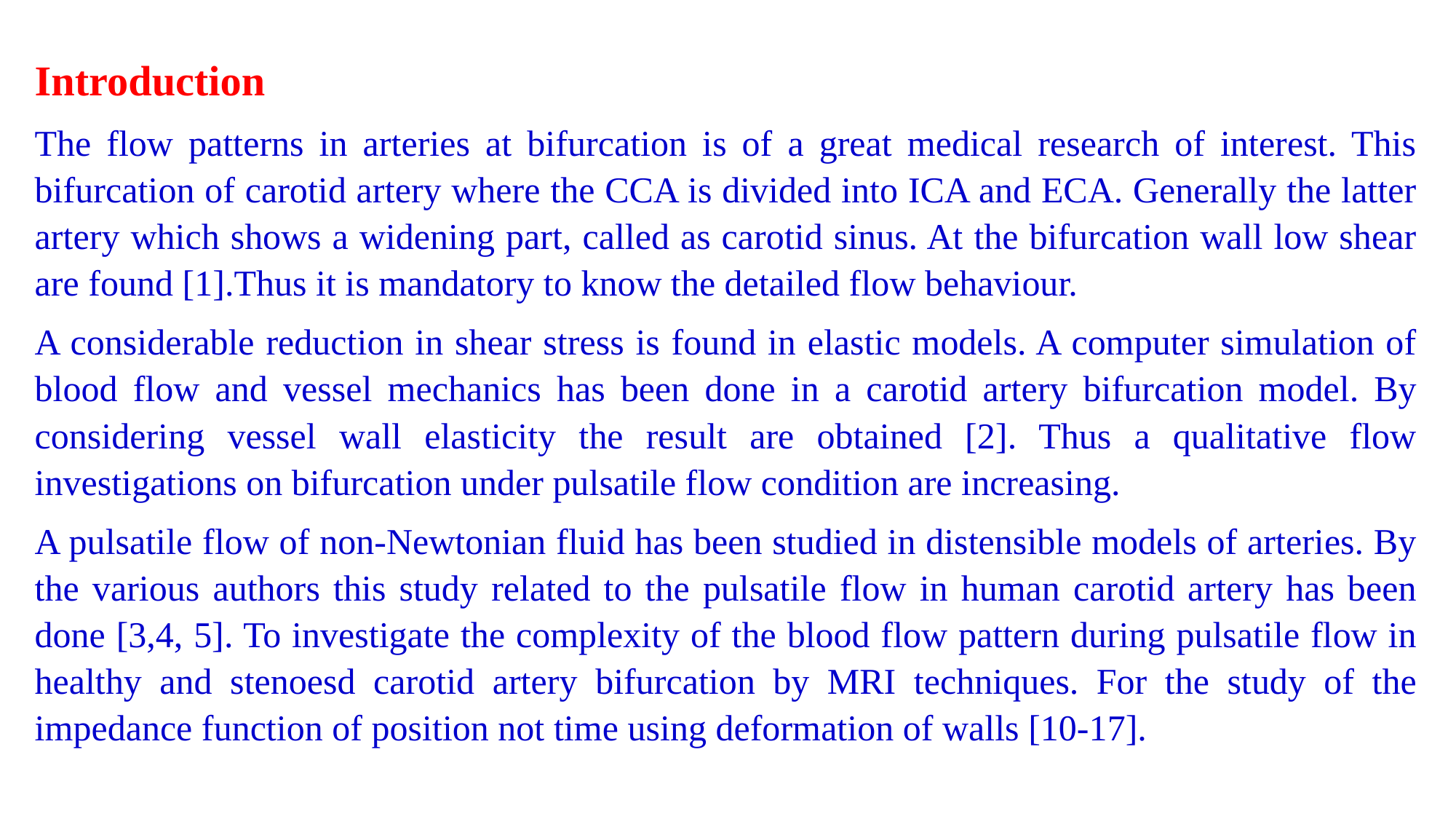

Introduction
The flow patterns in arteries at bifurcation is of a great medical research of interest. This bifurcation of carotid artery where the CCA is divided into ICA and ECA. Generally the latter artery which shows a widening part, called as carotid sinus. At the bifurcation wall low shear are found [1].Thus it is mandatory to know the detailed flow behaviour.
A considerable reduction in shear stress is found in elastic models. A computer simulation of blood flow and vessel mechanics has been done in a carotid artery bifurcation model. By considering vessel wall elasticity the result are obtained [2]. Thus a qualitative flow investigations on bifurcation under pulsatile flow condition are increasing.
A pulsatile flow of non-Newtonian fluid has been studied in distensible models of arteries. By the various authors this study related to the pulsatile flow in human carotid artery has been done [3,4, 5]. To investigate the complexity of the blood flow pattern during pulsatile flow in healthy and stenoesd carotid artery bifurcation by MRI techniques. For the study of the impedance function of position not time using deformation of walls [10-17].